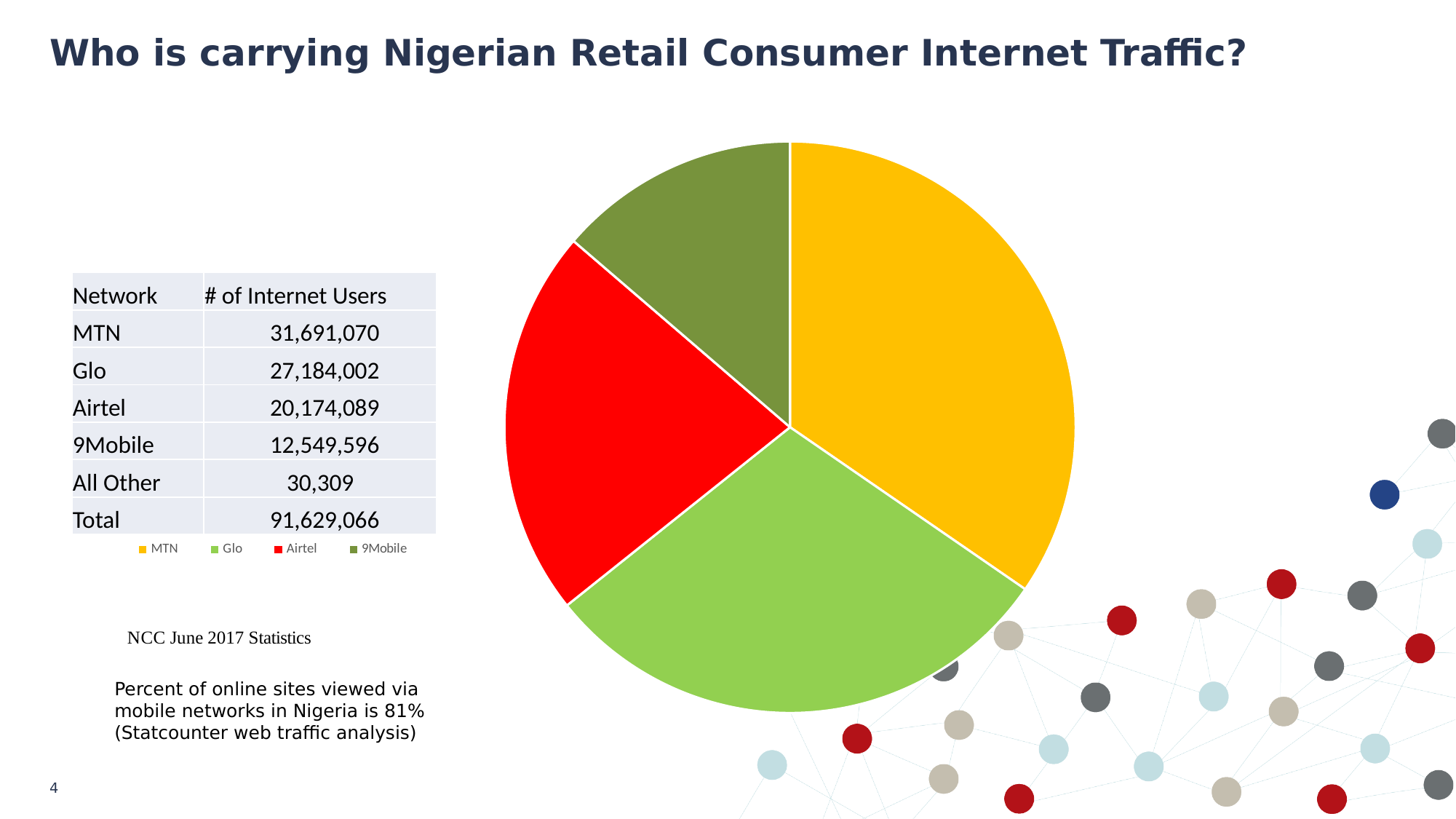

# Who is carrying Nigerian Retail Consumer Internet Traffic?

### Chart

| Category |  |
|---|---|
| MTN | 31691070.0 |
| Glo | 27184002.0 |
| Airtel | 20174089.0 |
| 9Mobile | 12549596.0 |
| Network | # of Internet Users |
| --- | --- |
| MTN | 31,691,070 |
| Glo | 27,184,002 |
| Airtel | 20,174,089 |
| 9Mobile | 12,549,596 |
| All Other | 30,309 |
| Total | 91,629,066 |
Percent of online sites viewed via
mobile networks in Nigeria is 81%
(Statcounter web traffic analysis)
4